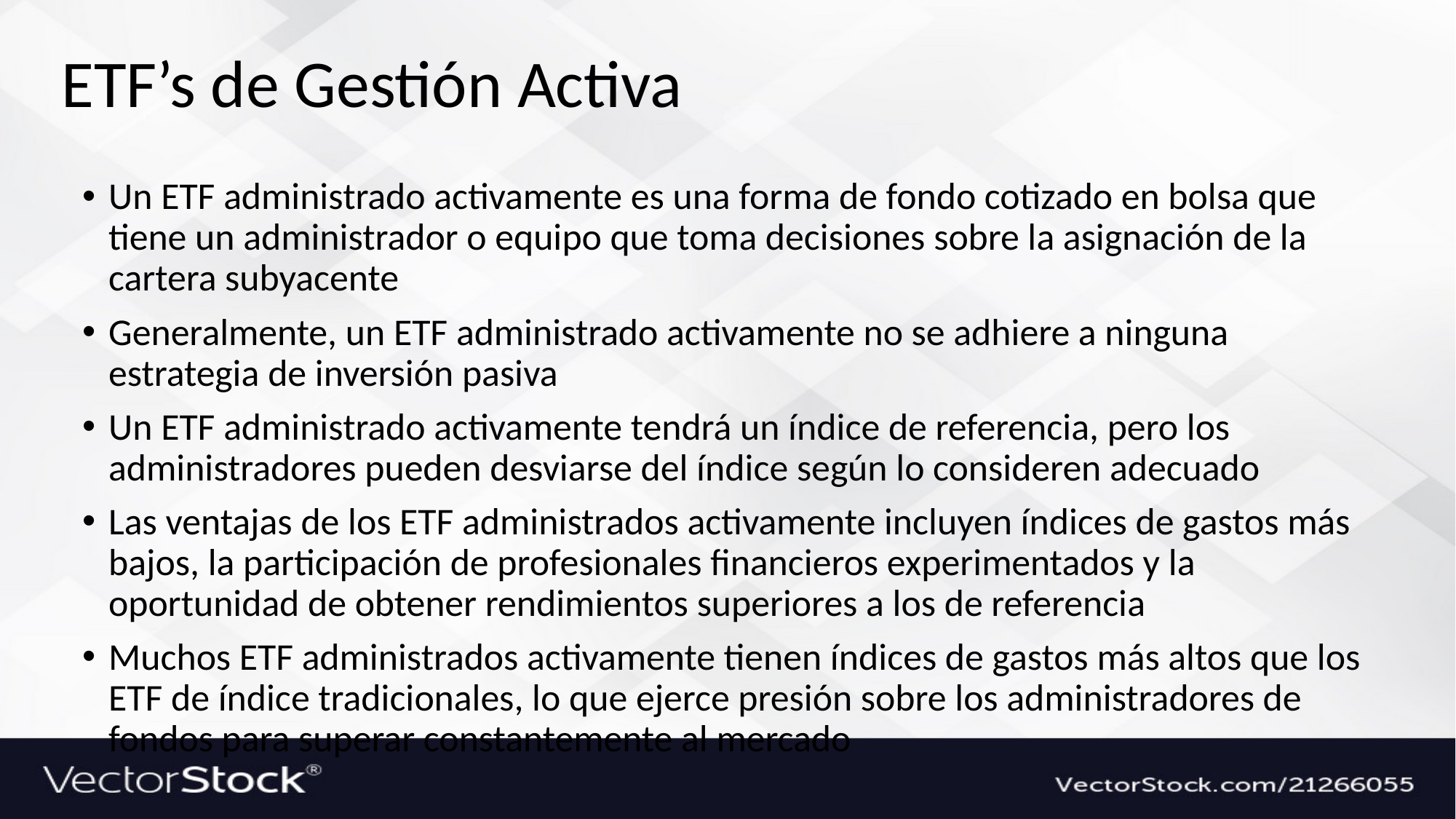

# ETF’s de Gestión Activa
Un ETF administrado activamente es una forma de fondo cotizado en bolsa que tiene un administrador o equipo que toma decisiones sobre la asignación de la cartera subyacente
Generalmente, un ETF administrado activamente no se adhiere a ninguna estrategia de inversión pasiva
Un ETF administrado activamente tendrá un índice de referencia, pero los administradores pueden desviarse del índice según lo consideren adecuado
Las ventajas de los ETF administrados activamente incluyen índices de gastos más bajos, la participación de profesionales financieros experimentados y la oportunidad de obtener rendimientos superiores a los de referencia
Muchos ETF administrados activamente tienen índices de gastos más altos que los ETF de índice tradicionales, lo que ejerce presión sobre los administradores de fondos para superar constantemente al mercado